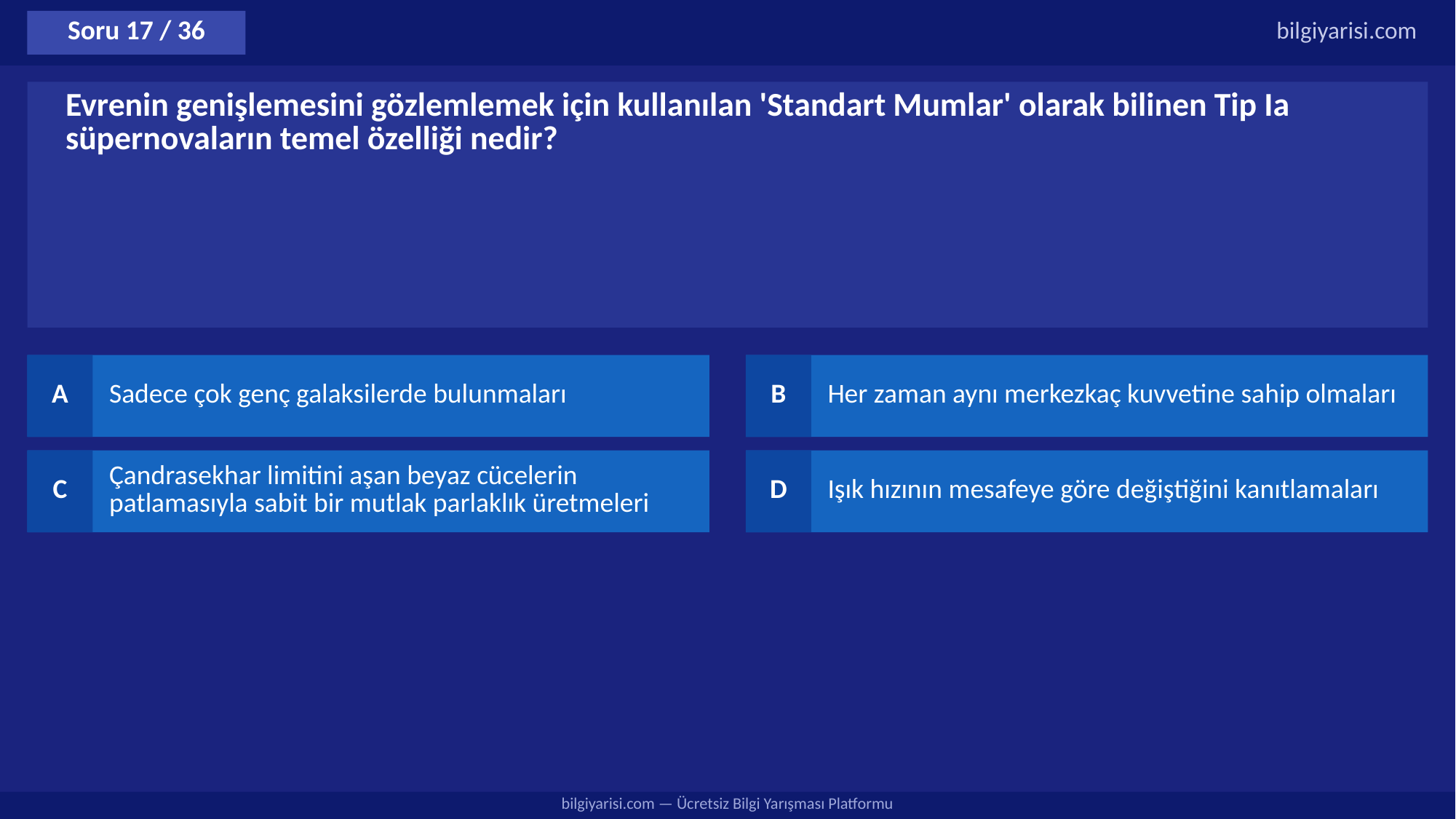

Soru 17 / 36
bilgiyarisi.com

Evrenin genişlemesini gözlemlemek için kullanılan 'Standart Mumlar' olarak bilinen Tip Ia süpernovaların temel özelliği nedir?

A
Sadece çok genç galaksilerde bulunmaları

B
Her zaman aynı merkezkaç kuvvetine sahip olmaları

C
Çandrasekhar limitini aşan beyaz cücelerin patlamasıyla sabit bir mutlak parlaklık üretmeleri

D
Işık hızının mesafeye göre değiştiğini kanıtlamaları
bilgiyarisi.com — Ücretsiz Bilgi Yarışması Platformu